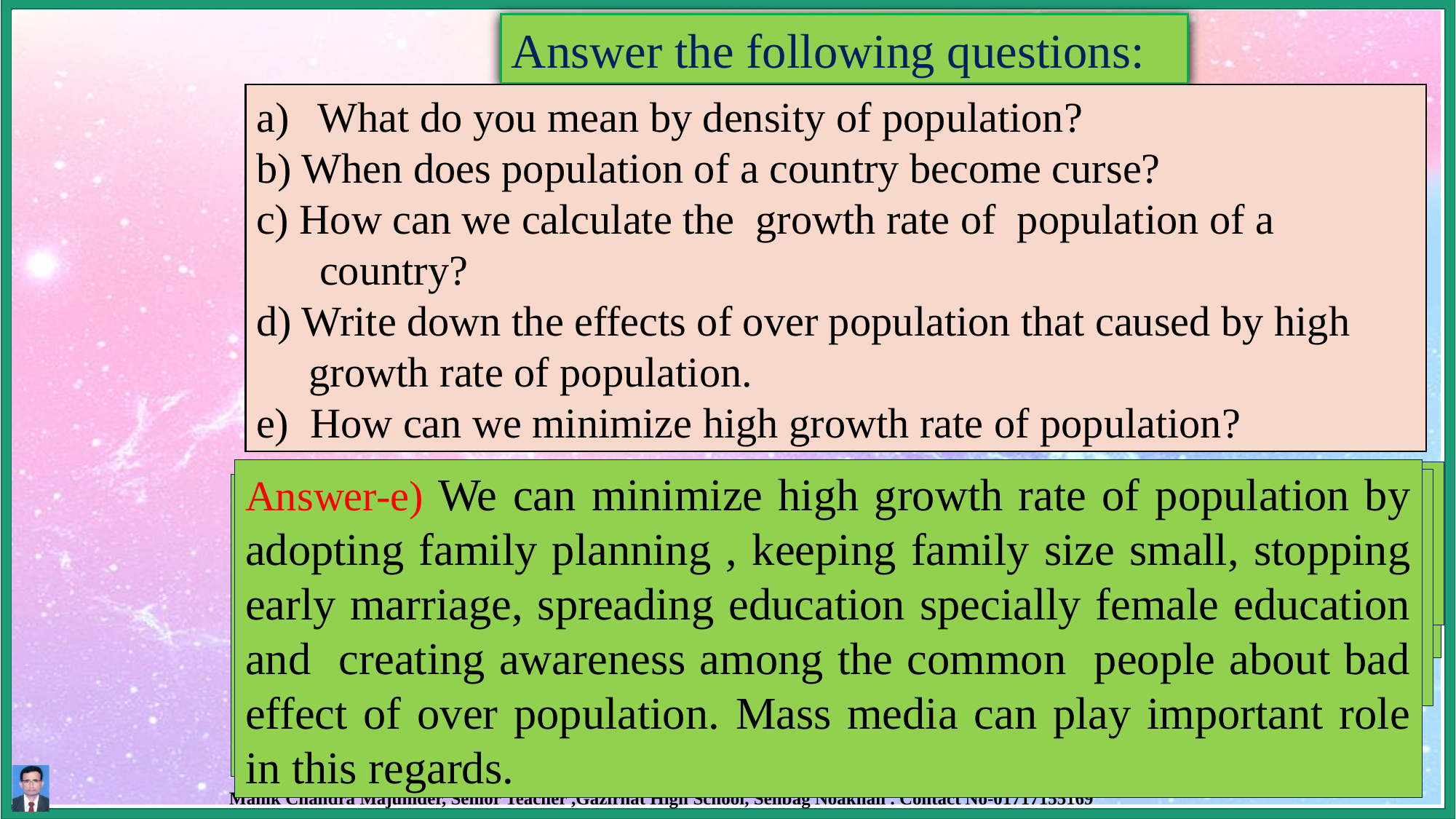

Answer the following questions:
What do you mean by density of population?
b) When does population of a country become curse?
c) How can we calculate the  growth rate of  population of a
      country?
d) Write down the effects of over population that caused by high
     growth rate of population.
e)  How can we minimize high growth rate of population?
Answer-e) We can minimize high growth rate of population by adopting family planning , keeping family size small, stopping early marriage, spreading education specially female education and  creating awareness among the common  people about bad effect of over population. Mass media can play important role in this regards.
Answer-b) We know population of a country is an asset. But it becomes a curse when the country cannot provide the basic needs of its population.
Answer-c) We can calculate the growth rate  of population by deducting death rate from birth rate. Generally it is calculated per thousand basis.
.
Answer-d) Over population hampers our development. It causes various problems such as food, clothes , accommodation, education, medical, employment, and environmental problems.  Sometimes the government cannot meet the basic needs of increasing population.
Answer-a) Density of population means how closely people live together in per square mile or per square kilometre or a particular area.